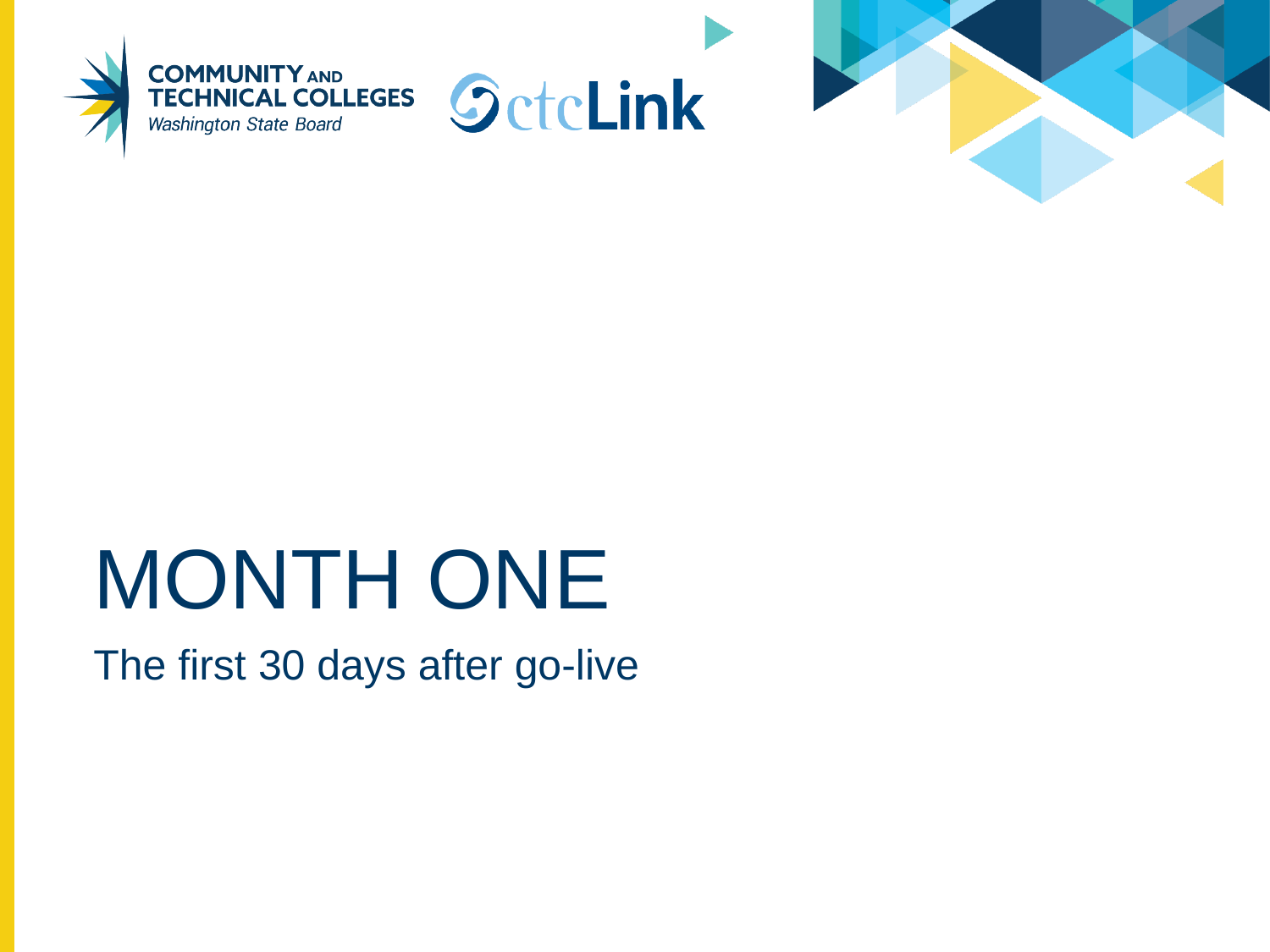

# Month one
The first 30 days after go-live